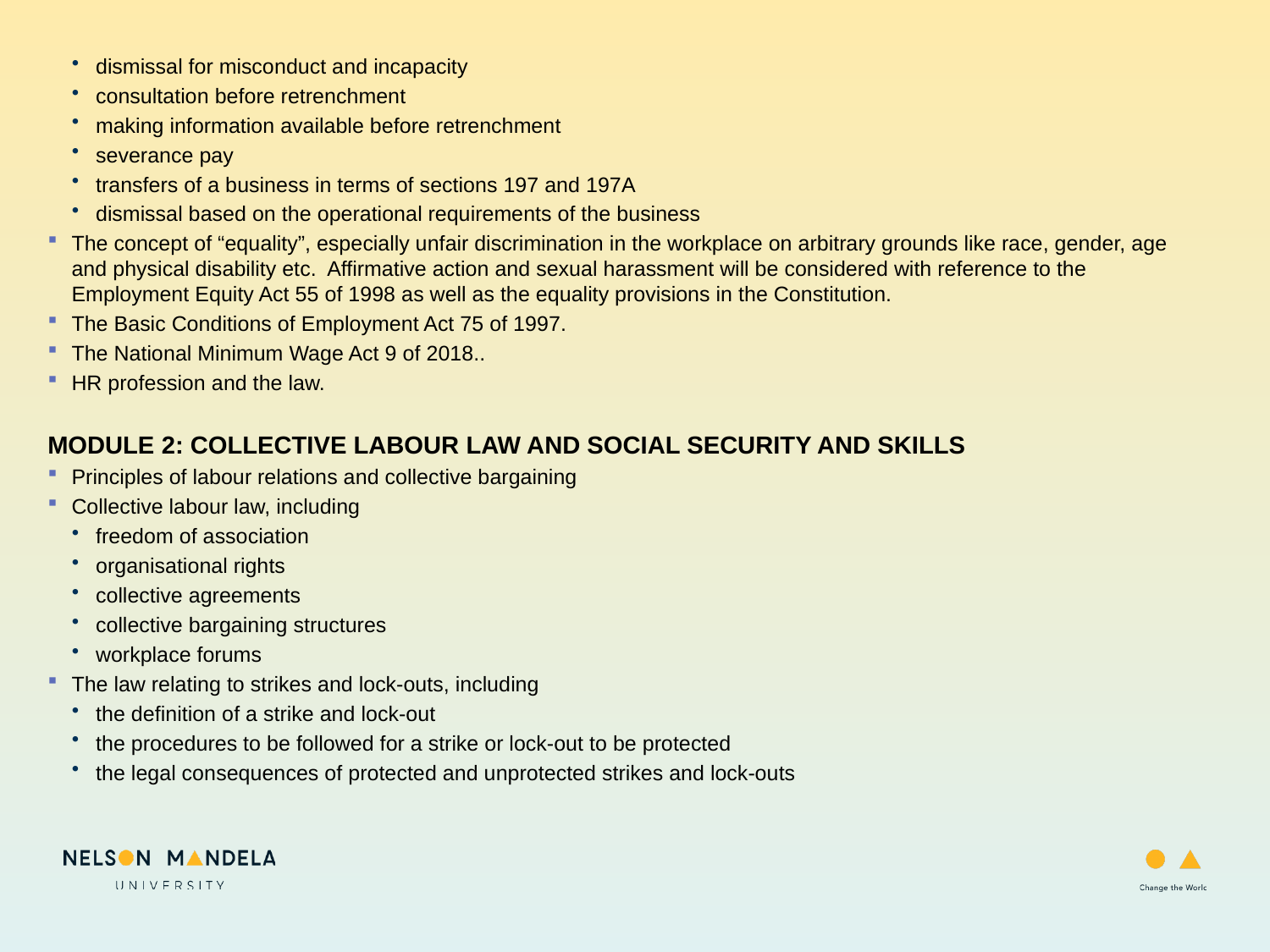

dismissal for misconduct and incapacity
consultation before retrenchment
making information available before retrenchment
severance pay
transfers of a business in terms of sections 197 and 197A
dismissal based on the operational requirements of the business
The concept of “equality”, especially unfair discrimination in the workplace on arbitrary grounds like race, gender, age and physical disability etc.  Affirmative action and sexual harassment will be considered with reference to the Employment Equity Act 55 of 1998 as well as the equality provisions in the Constitution.
The Basic Conditions of Employment Act 75 of 1997.
The National Minimum Wage Act 9 of 2018..
HR profession and the law.

MODULE 2: COLLECTIVE LABOUR LAW AND SOCIAL SECURITY AND SKILLS
Principles of labour relations and collective bargaining
Collective labour law, including
freedom of association
organisational rights
collective agreements
collective bargaining structures
workplace forums
The law relating to strikes and lock-outs, including
the definition of a strike and lock-out
the procedures to be followed for a strike or lock-out to be protected
the legal consequences of protected and unprotected strikes and lock-outs